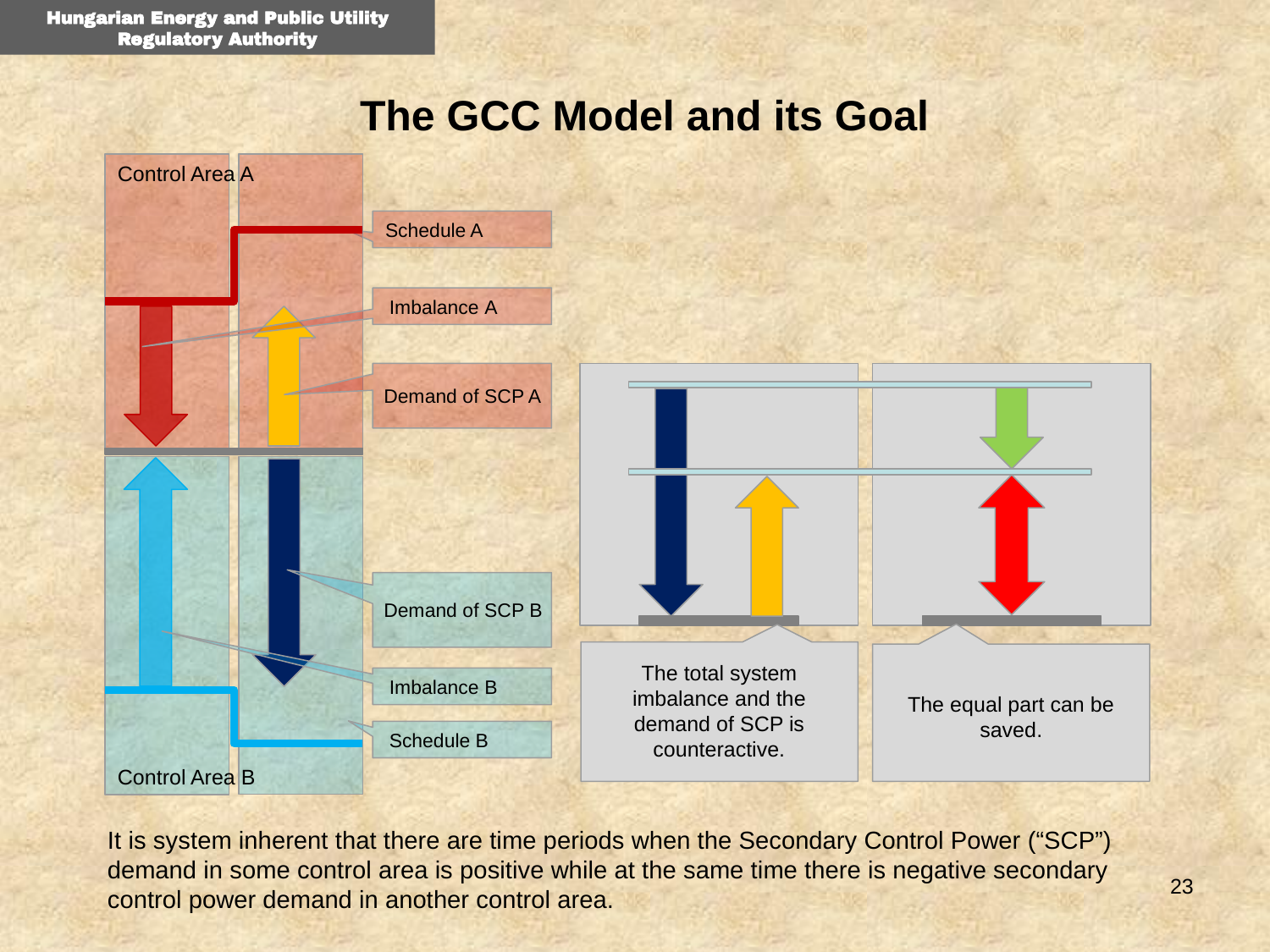

Hungarian Energy and Public Utility Regulatory Authority
The GCC Model and its Goal

Control Area A

Schedule A
   Imbalance A

  Demand of SCP A

  Demand of SCP B

The total system imbalance and the demand of SCP is counteractive.
   Imbalance B
The equal part can be saved.
   Schedule B
Control Area B
It is system inherent that there are time periods when the Secondary Control Power (“SCP”) demand in some control area is positive while at the same time there is negative secondary control power demand in another control area.
23